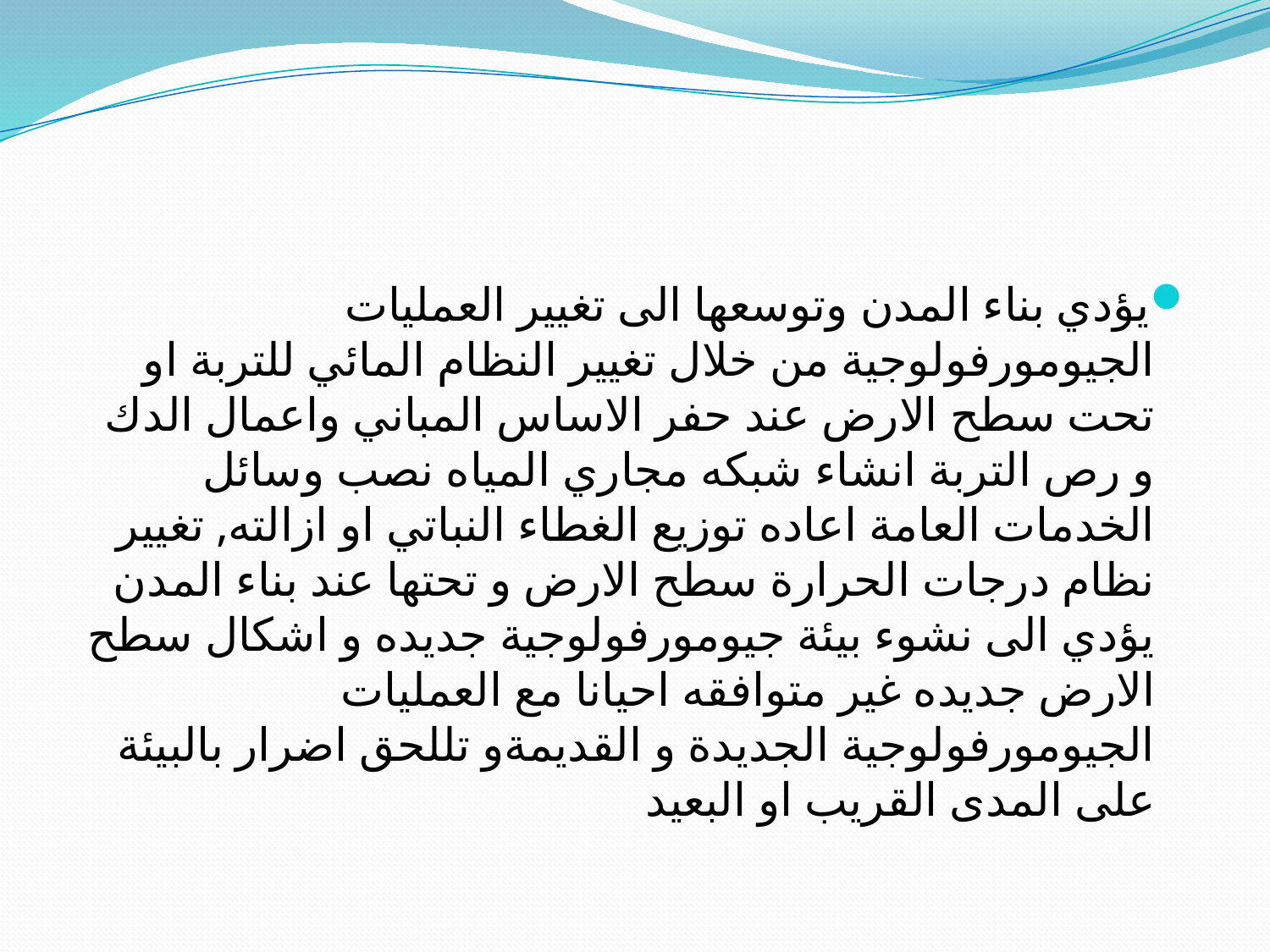

يؤدي بناء المدن وتوسعها الى تغيير العمليات الجيومورفولوجية من خلال تغيير النظام المائي للتربة او تحت سطح الارض عند حفر الاساس المباني واعمال الدك و رص التربة انشاء شبكه مجاري المياه نصب وسائل الخدمات العامة اعاده توزيع الغطاء النباتي او ازالته, تغيير نظام درجات الحرارة سطح الارض و تحتها عند بناء المدن يؤدي الى نشوء بيئة جيومورفولوجية جديده و اشكال سطح الارض جديده غير متوافقه احيانا مع العمليات الجيومورفولوجية الجديدة و القديمةو تللحق اضرار بالبيئة على المدى القريب او البعيد